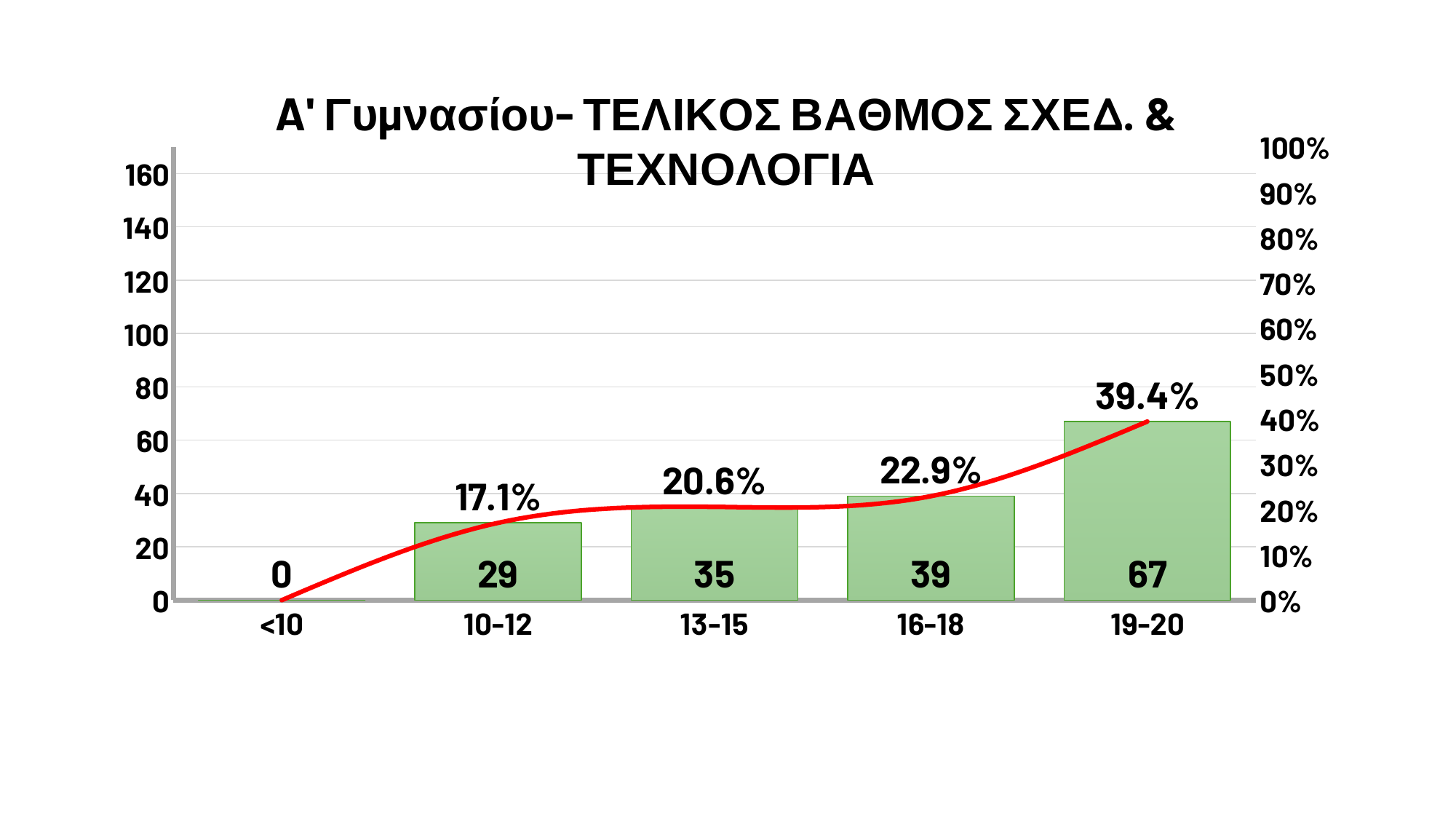

### Chart: A' Γυμνασίου- ΤΕΛΙΚΟΣ ΒΑΘΜΟΣ ΣΧΕΔ. & ΤΕΧΝΟΛΟΓΙΑ

| Category |  |  |
|---|---|---|
| <10 | 0.0 | 0.0 |
| 10-12 | 29.0 | 0.17058823529411765 |
| 13-15 | 35.0 | 0.20588235294117646 |
| 16-18 | 39.0 | 0.22941176470588234 |
| 19-20 | 67.0 | 0.3941176470588235 |